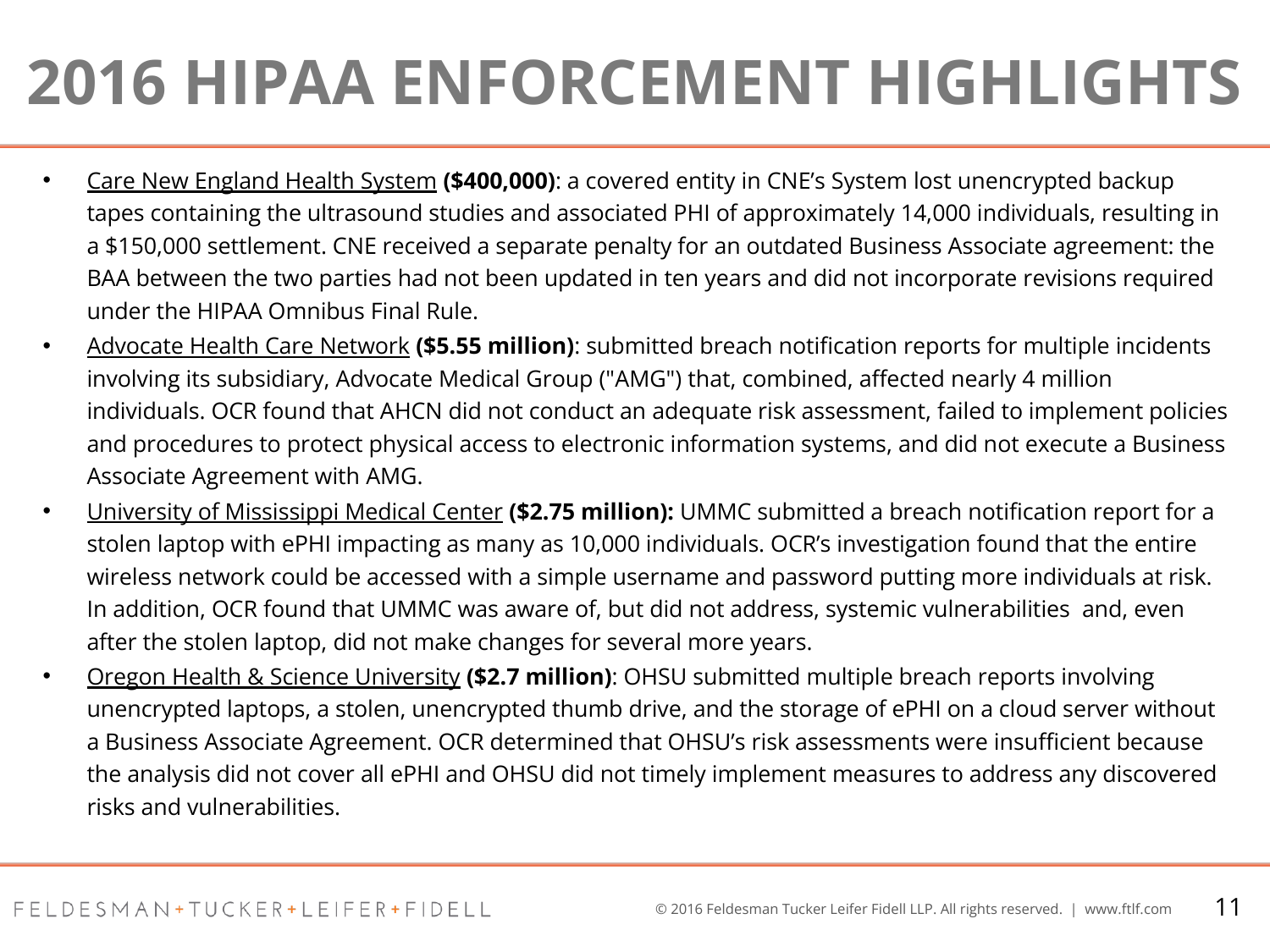

# 2016 HIPAA Enforcement Highlights
Care New England Health System ($400,000): a covered entity in CNE’s System lost unencrypted backup tapes containing the ultrasound studies and associated PHI of approximately 14,000 individuals, resulting in a $150,000 settlement. CNE received a separate penalty for an outdated Business Associate agreement: the BAA between the two parties had not been updated in ten years and did not incorporate revisions required under the HIPAA Omnibus Final Rule.
Advocate Health Care Network ($5.55 million): submitted breach notification reports for multiple incidents involving its subsidiary, Advocate Medical Group ("AMG") that, combined, affected nearly 4 million individuals. OCR found that AHCN did not conduct an adequate risk assessment, failed to implement policies and procedures to protect physical access to electronic information systems, and did not execute a Business Associate Agreement with AMG.
University of Mississippi Medical Center ($2.75 million): UMMC submitted a breach notification report for a stolen laptop with ePHI impacting as many as 10,000 individuals. OCR’s investigation found that the entire wireless network could be accessed with a simple username and password putting more individuals at risk. In addition, OCR found that UMMC was aware of, but did not address, systemic vulnerabilities  and, even after the stolen laptop, did not make changes for several more years.
Oregon Health & Science University ($2.7 million): OHSU submitted multiple breach reports involving unencrypted laptops, a stolen, unencrypted thumb drive, and the storage of ePHI on a cloud server without a Business Associate Agreement. OCR determined that OHSU’s risk assessments were insufficient because the analysis did not cover all ePHI and OHSU did not timely implement measures to address any discovered risks and vulnerabilities.

11